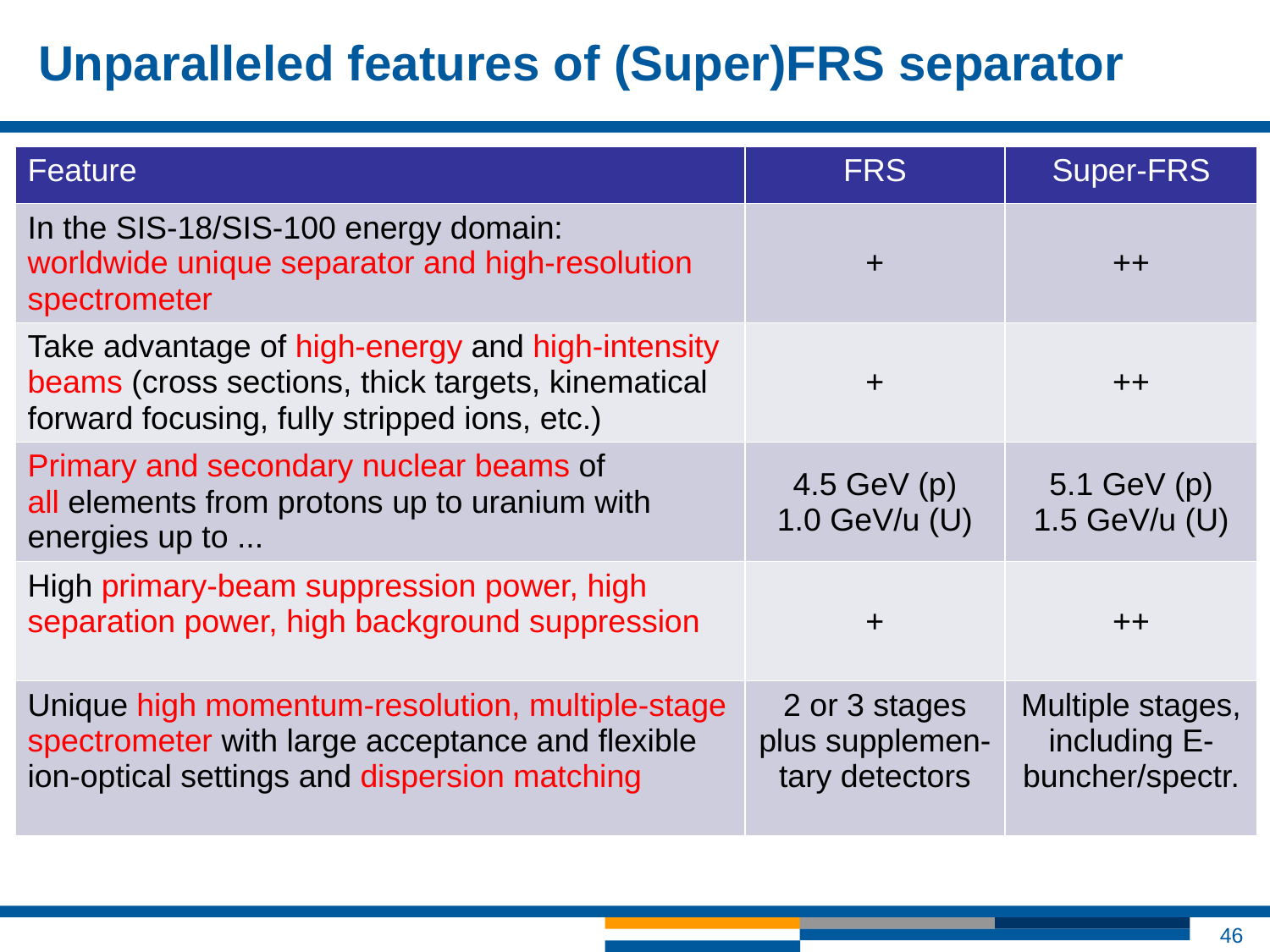

# Unparalleled features of (Super)FRS separator
| Feature | FRS | Super-FRS |
| --- | --- | --- |
| In the SIS-18/SIS-100 energy domain: worldwide unique separator and high-resolution spectrometer | + | ++ |
| Take advantage of high-energy and high-intensity beams (cross sections, thick targets, kinematical forward focusing, fully stripped ions, etc.) | + | ++ |
| Primary and secondary nuclear beams of all elements from protons up to uranium with energies up to ... | 4.5 GeV (p) 1.0 GeV/u (U) | 5.1 GeV (p) 1.5 GeV/u (U) |
| High primary-beam suppression power, high separation power, high background suppression | + | ++ |
| Unique high momentum-resolution, multiple-stage spectrometer with large acceptance and flexible ion-optical settings and dispersion matching | 2 or 3 stages plus supplemen-tary detectors | Multiple stages, including E-buncher/spectr. |
46